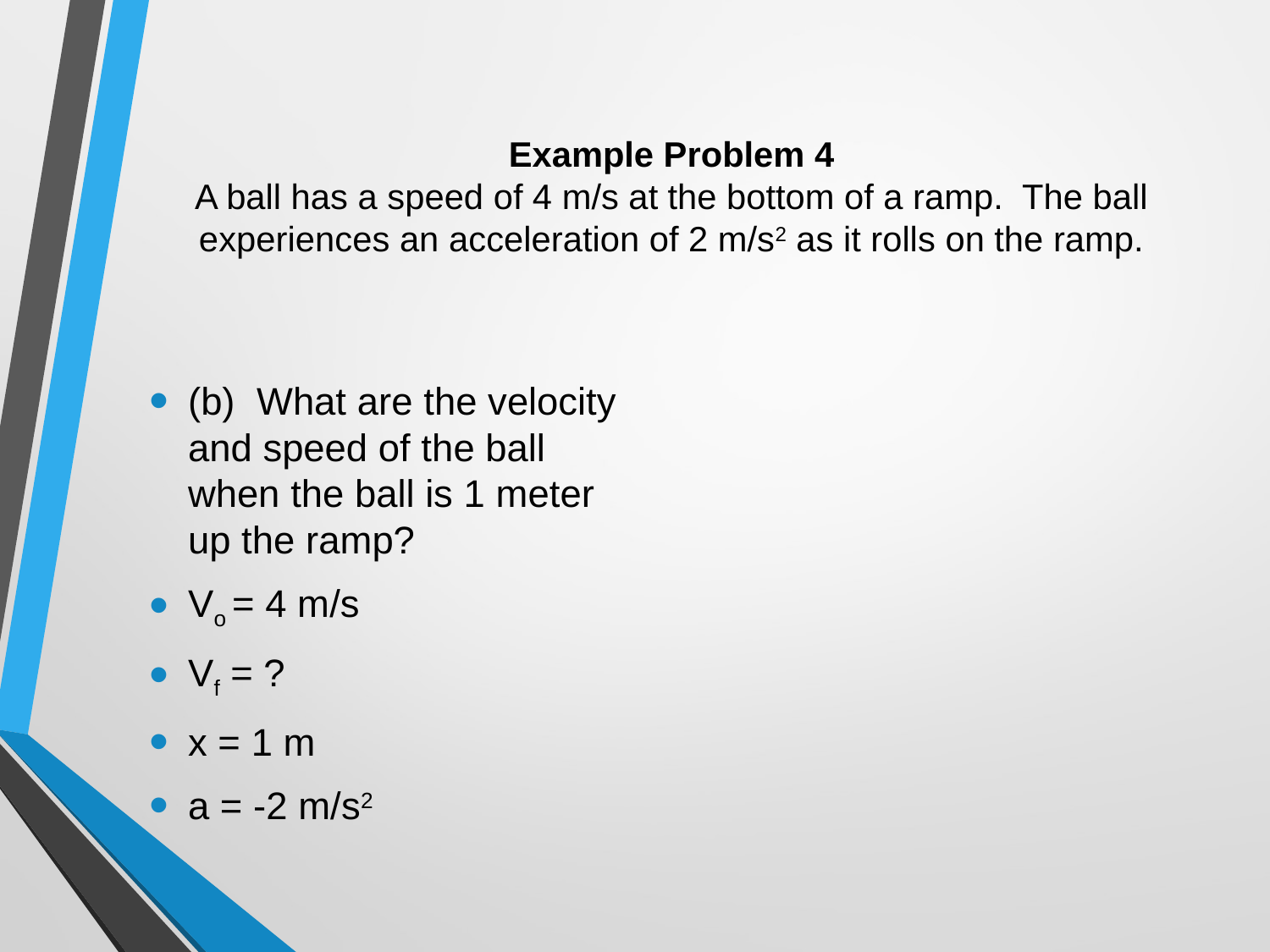

# Example Problem 4 A ball has a speed of 4 m/s at the bottom of a ramp.  The ball experiences an acceleration of 2 m/s2 as it rolls on the ramp.
(b)  What are the velocity and speed of the ball when the ball is 1 meter up the ramp?
Vo = 4 m/s
Vf = ?
x = 1 m
a = -2 m/s2